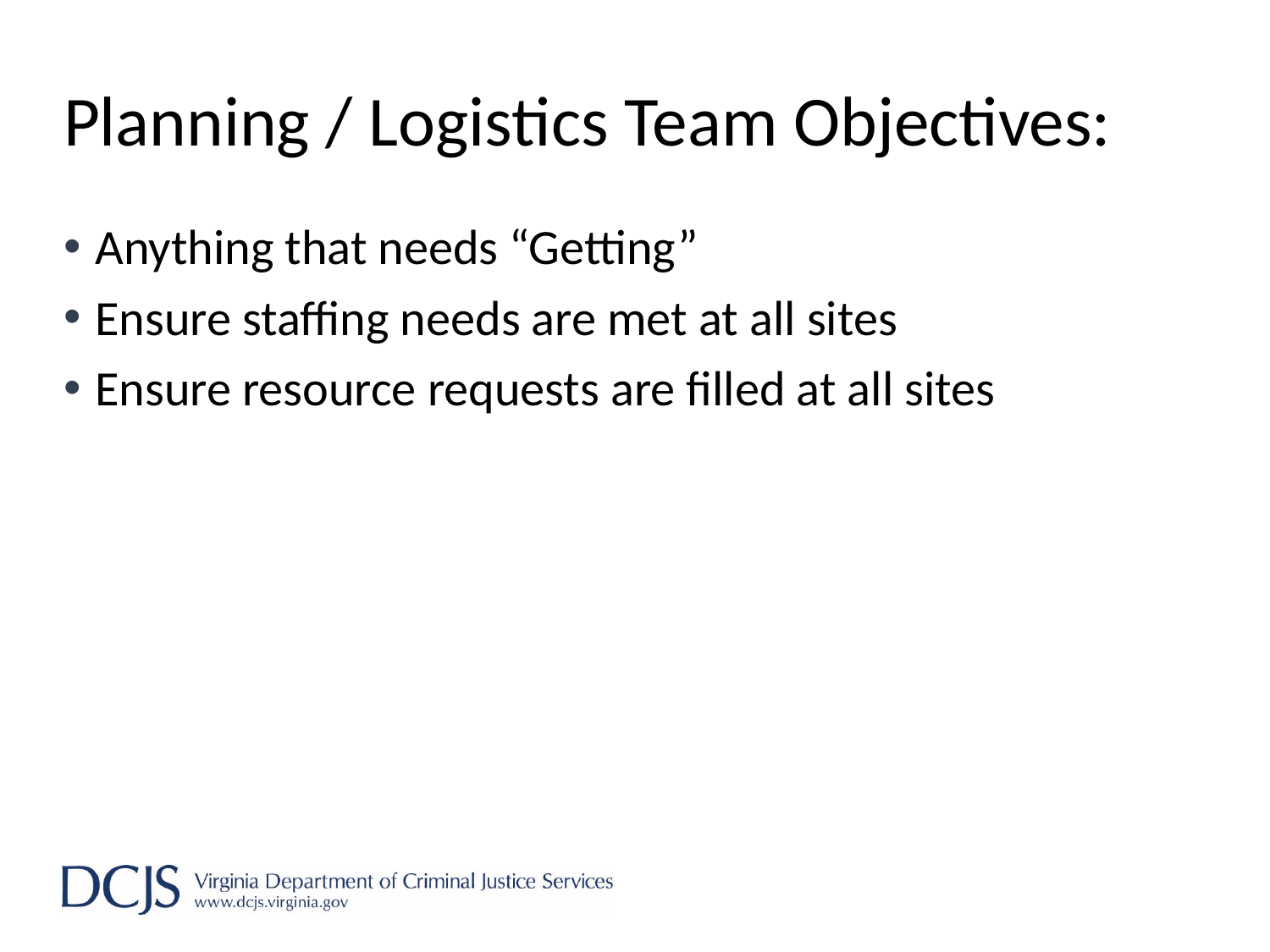

# Planning / Logistics Team Objectives:
Anything that needs “Getting”
Ensure staffing needs are met at all sites
Ensure resource requests are filled at all sites